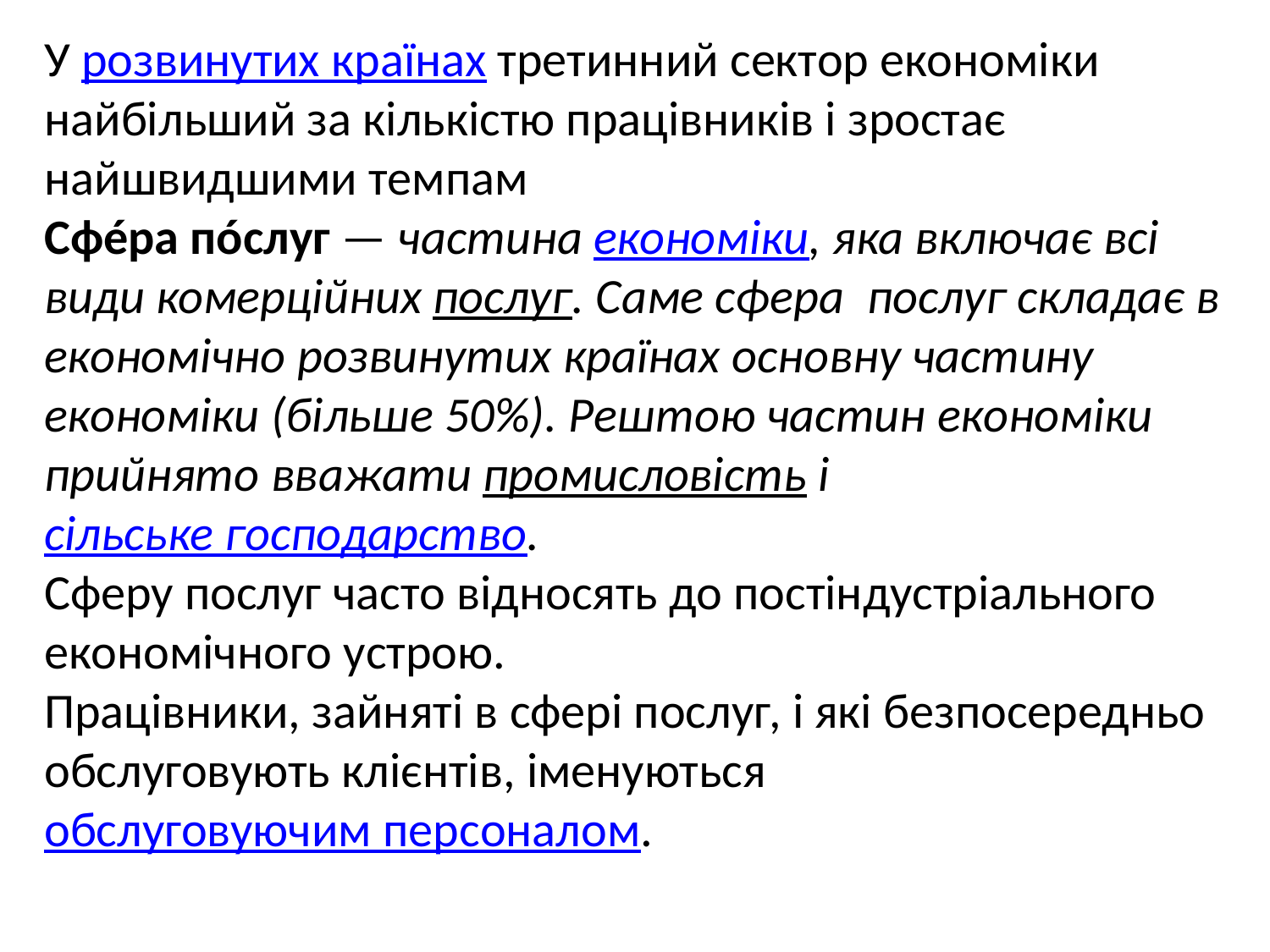

У розвинутих країнах третинний сектор економіки найбільший за кількістю працівників і зростає найшвидшими темпам
Сфéра пóслуг — частина економіки, яка включає всі види комерційних послуг. Саме сфера  послуг складає в економічно розвинутих країнах основну частину економіки (більше 50%). Рештою частин економіки прийнято вважати промисловість і сільське господарство.
Сферу послуг часто відносять до постіндустріального економічного устрою.
Працівники, зайняті в сфері послуг, і які безпосередньо обслуговують клієнтів, іменуються обслуговуючим персоналом.